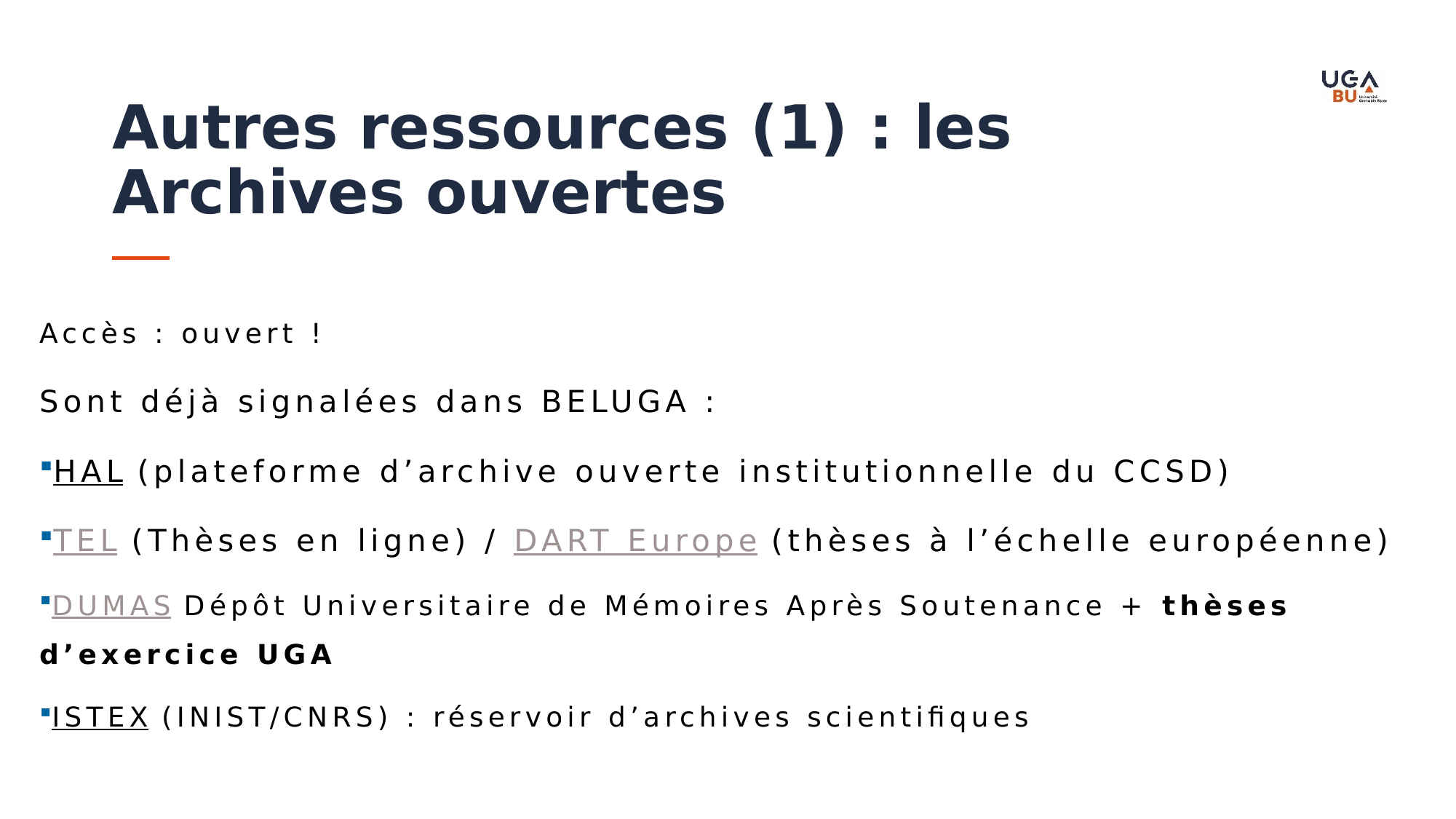

Autres ressources (1) : les Archives ouvertes
Accès : ouvert !
Sont déjà signalées dans BELUGA :
HAL (plateforme d’archive ouverte institutionnelle du CCSD)
TEL (Thèses en ligne) / DART Europe (thèses à l’échelle européenne)
DUMAS Dépôt Universitaire de Mémoires Après Soutenance + thèses d’exercice UGA
ISTEX (INIST/CNRS) : réservoir d’archives scientifiques